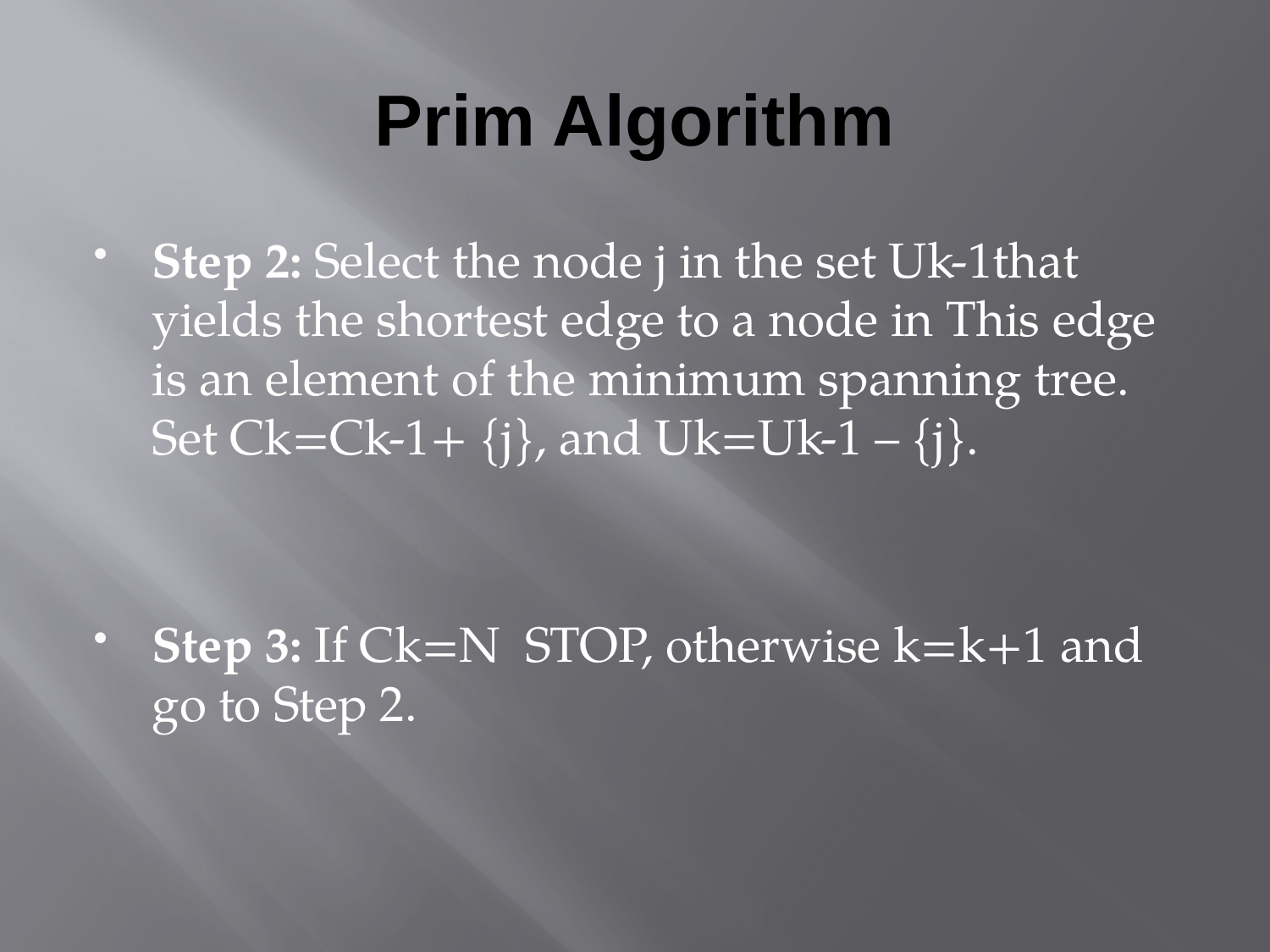

# Prim Algorithm
Step 2: Select the node j in the set Uk-1that yields the shortest edge to a node in This edge is an element of the minimum spanning tree. Set Ck=Ck-1+ {j}, and Uk=Uk-1 – {j}.

Step 3: If Ck=N  STOP, otherwise k=k+1 and go to Step 2.